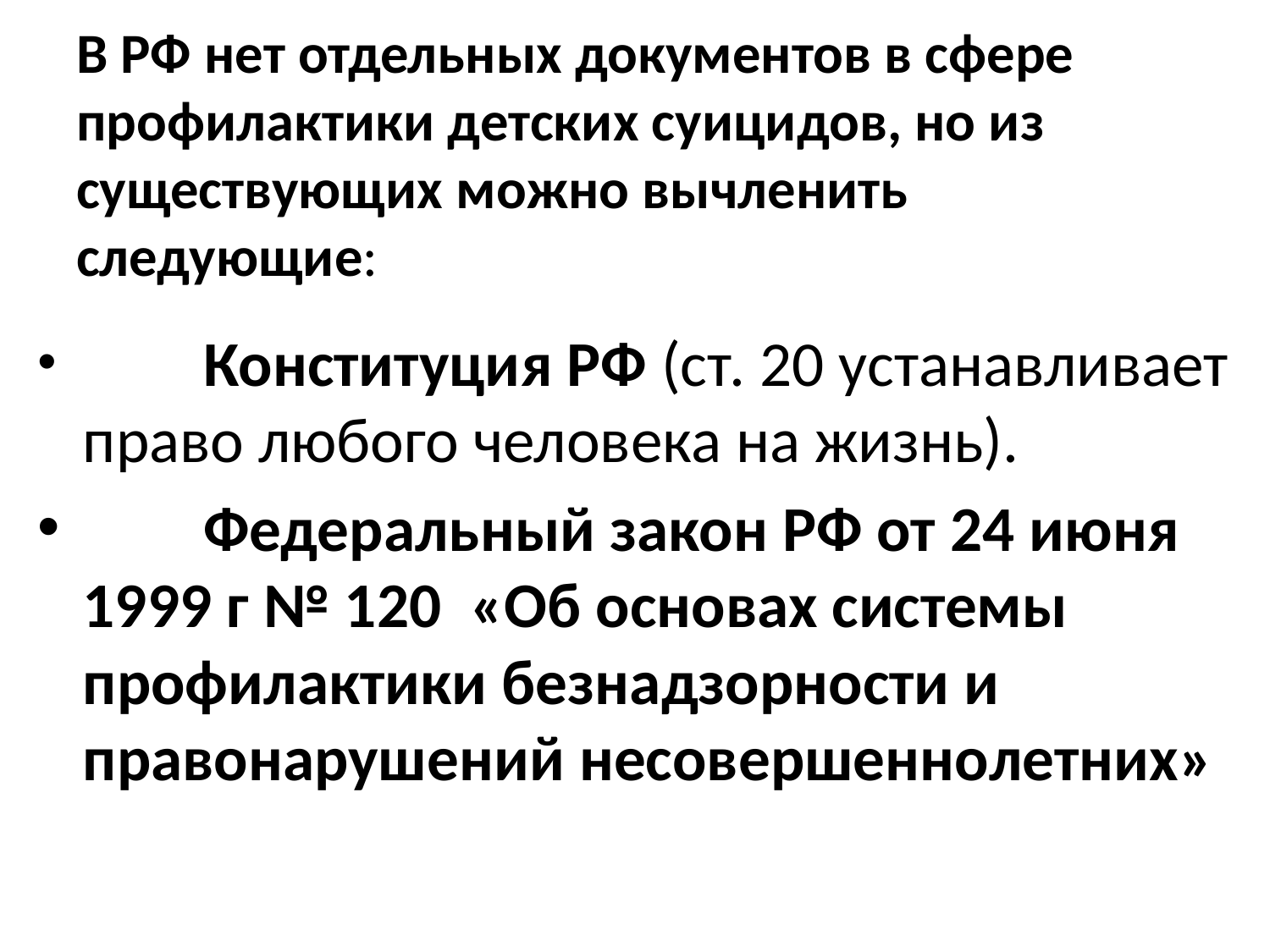

# В РФ нет отдельных документов в сфере профилактики детских суицидов, но из существующих можно вычленить следующие:
	Конституция РФ (ст. 20 устанавливает право любого человека на жизнь).
	Федеральный закон РФ от 24 июня 1999 г № 120  «Об основах системы профилактики безнадзорности и правонарушений несовершеннолетних»